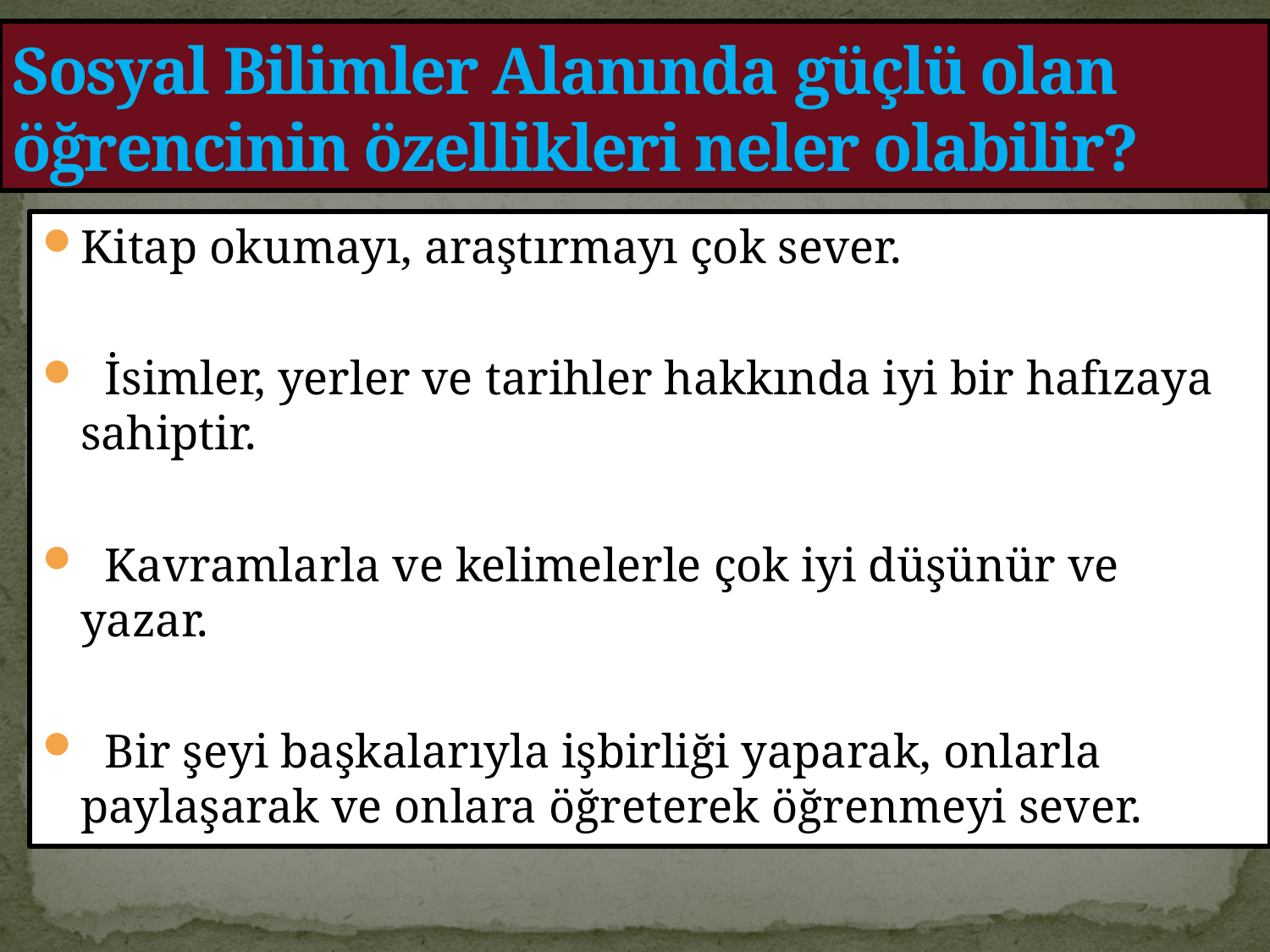

# Sosyal Bilimler Alanında güçlü olan öğrencinin özellikleri neler olabilir?
Kitap okumayı, araştırmayı çok sever.

  İsimler, yerler ve tarihler hakkında iyi bir hafızaya sahiptir.

  Kavramlarla ve kelimelerle çok iyi düşünür ve yazar.

  Bir şeyi başkalarıyla işbirliği yaparak, onlarla paylaşarak ve onlara öğreterek öğrenmeyi sever.